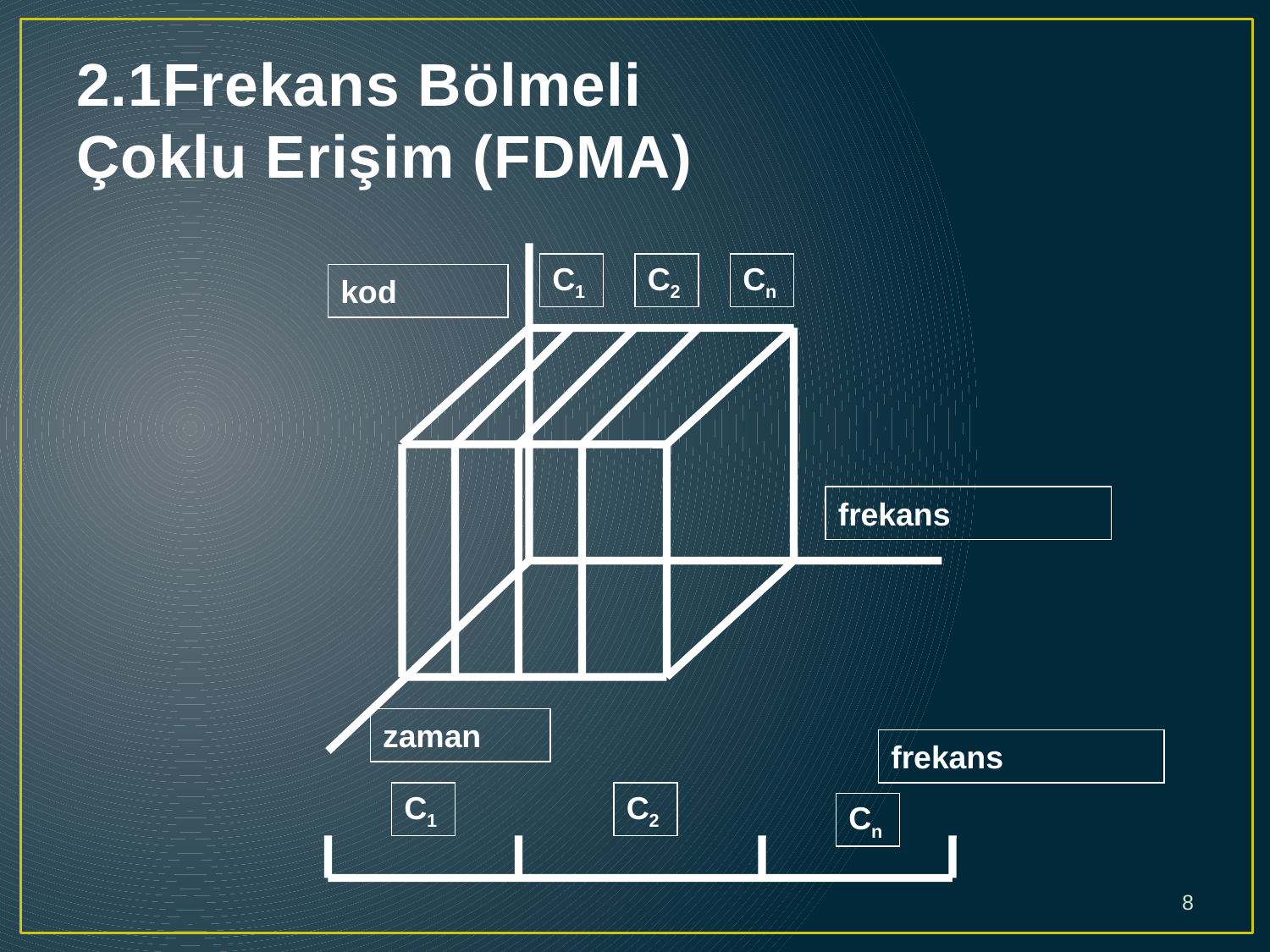

# 2.1Frekans Bölmeli Çoklu Erişim (FDMA)

C1
C2
Cn
kod

frekans

zaman
frekans
C1
C2
Cn

8